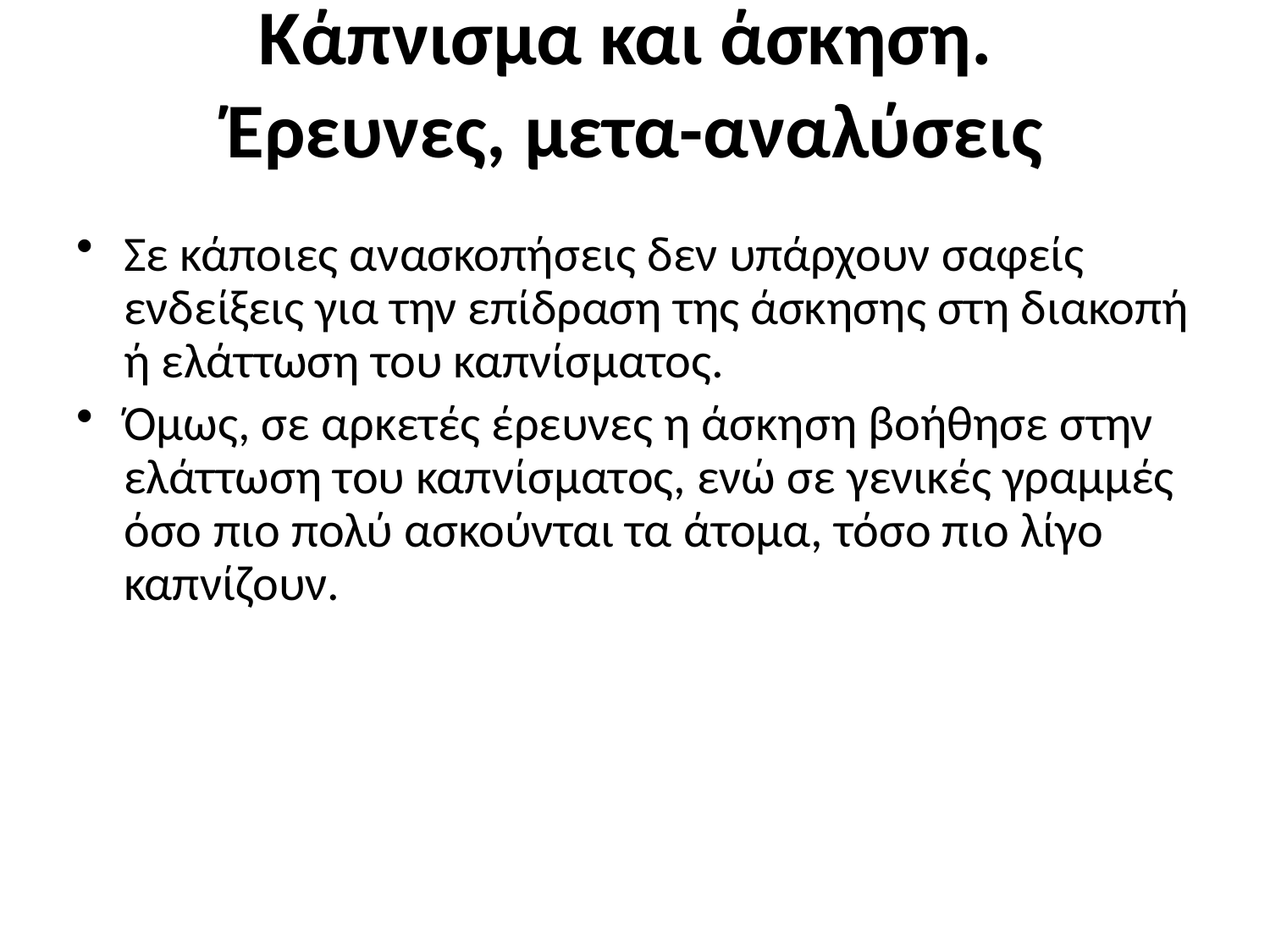

# Κάπνισμα και άσκηση. Έρευνες, μετα-αναλύσεις
Σε κάποιες ανασκοπήσεις δεν υπάρχουν σαφείς ενδείξεις για την επίδραση της άσκησης στη διακοπή ή ελάττωση του καπνίσματος.
Όμως, σε αρκετές έρευνες η άσκηση βοήθησε στην ελάττωση του καπνίσματος, ενώ σε γενικές γραμμές όσο πιο πολύ ασκούνται τα άτομα, τόσο πιο λίγο καπνίζουν.